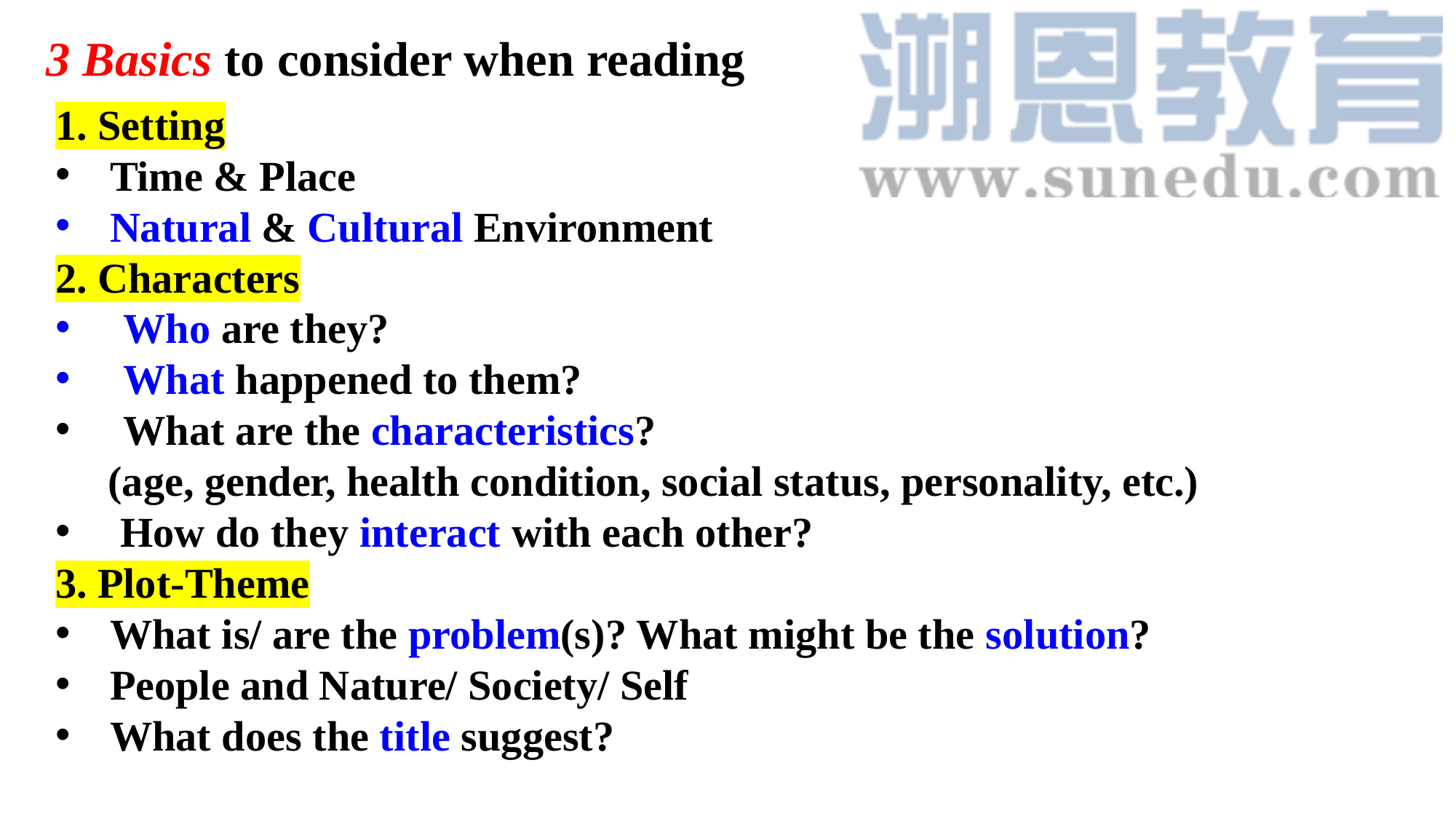

3 Basics to consider when reading
1. Setting
Time & Place
Natural & Cultural Environment
2. Characters
Who are they?
What happened to them?
What are the characteristics?
     (age, gender, health condition, social status, personality, etc.)
 How do they interact with each other?
3. Plot-Theme
What is/ are the problem(s)? What might be the solution?
People and Nature/ Society/ Self
What does the title suggest?